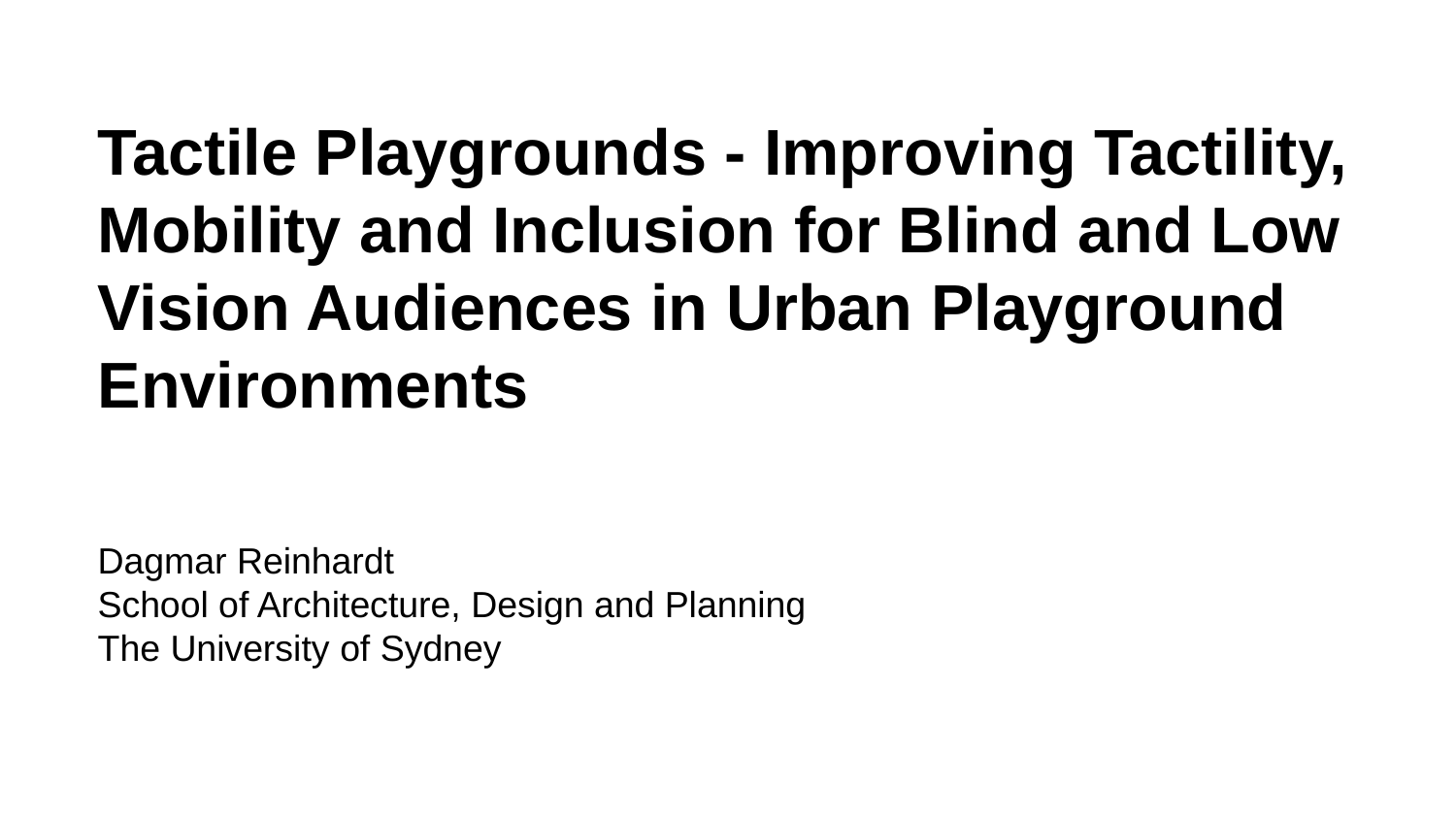

Tactile Playgrounds - Improving Tactility, Mobility and Inclusion for Blind and Low Vision Audiences in Urban Playground Environments

Dagmar Reinhardt
School of Architecture, Design and Planning
The University of Sydney